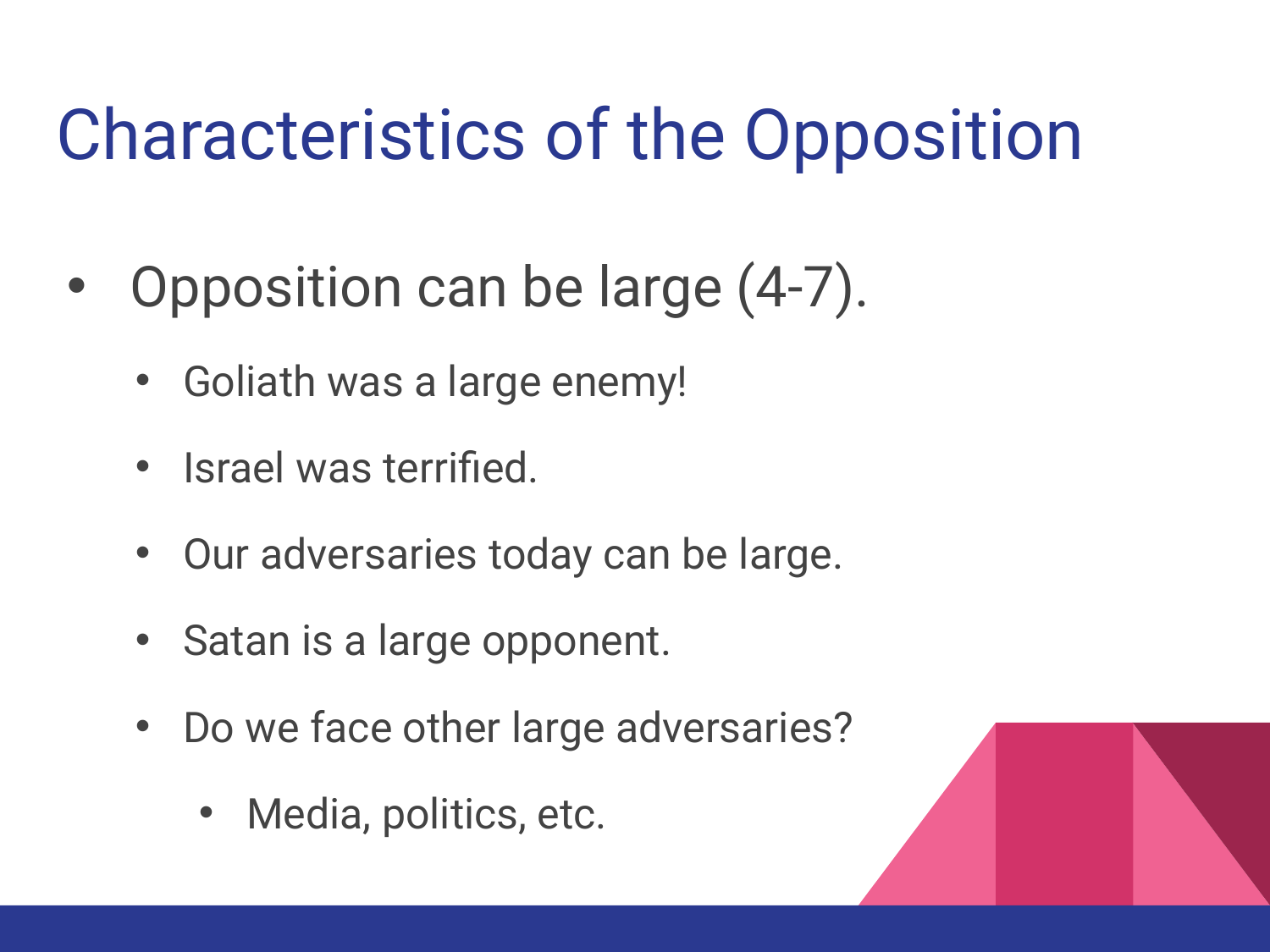

# Characteristics of the Opposition
Opposition can be large (4-7).
Goliath was a large enemy!
Israel was terrified.
Our adversaries today can be large.
Satan is a large opponent.
Do we face other large adversaries?
Media, politics, etc.